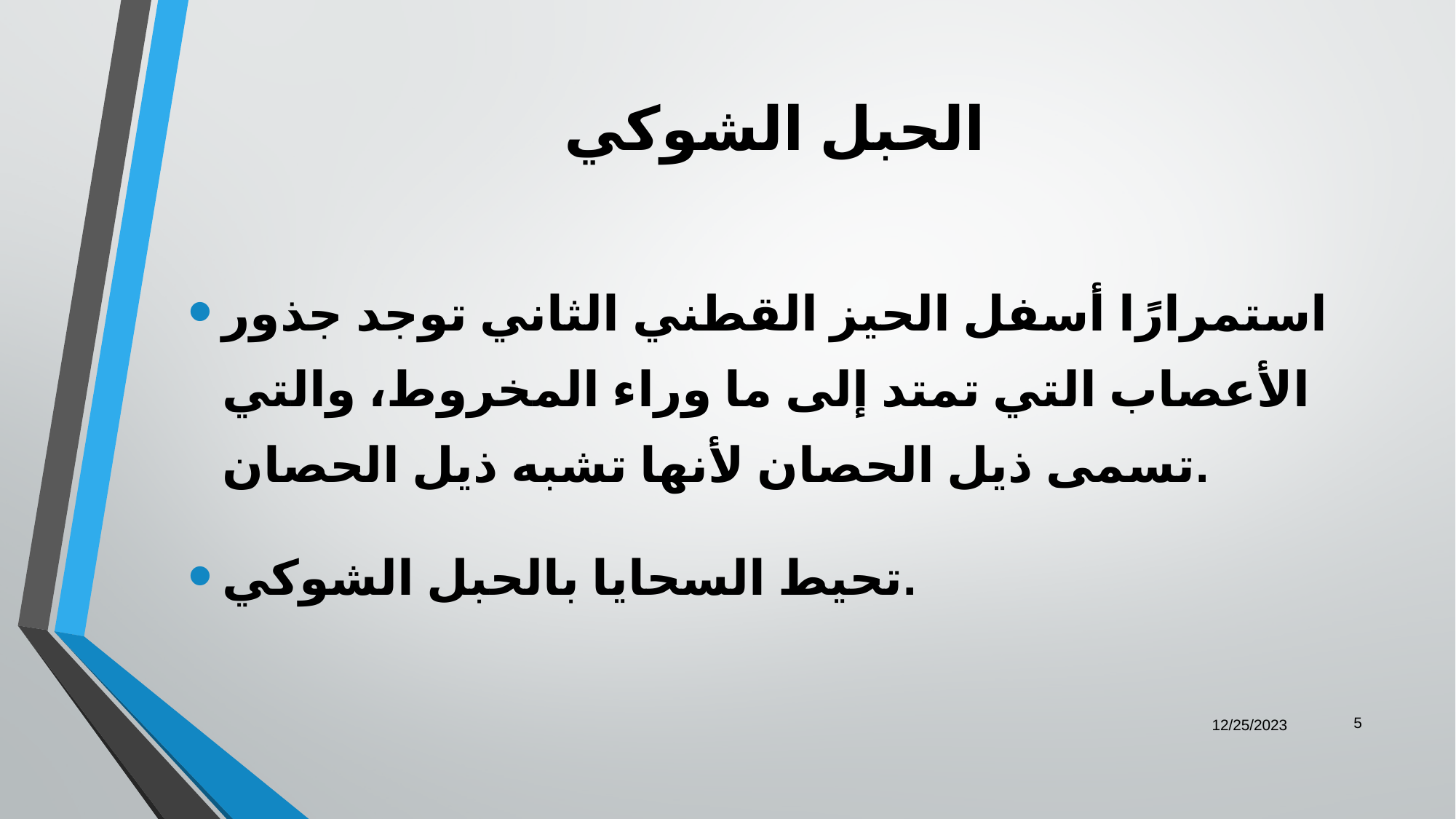

# الحبل الشوكي
استمرارًا أسفل الحيز القطني الثاني توجد جذور الأعصاب التي تمتد إلى ما وراء المخروط، والتي تسمى ذيل الحصان لأنها تشبه ذيل الحصان.
تحيط السحايا بالحبل الشوكي.

5
12/25/2023